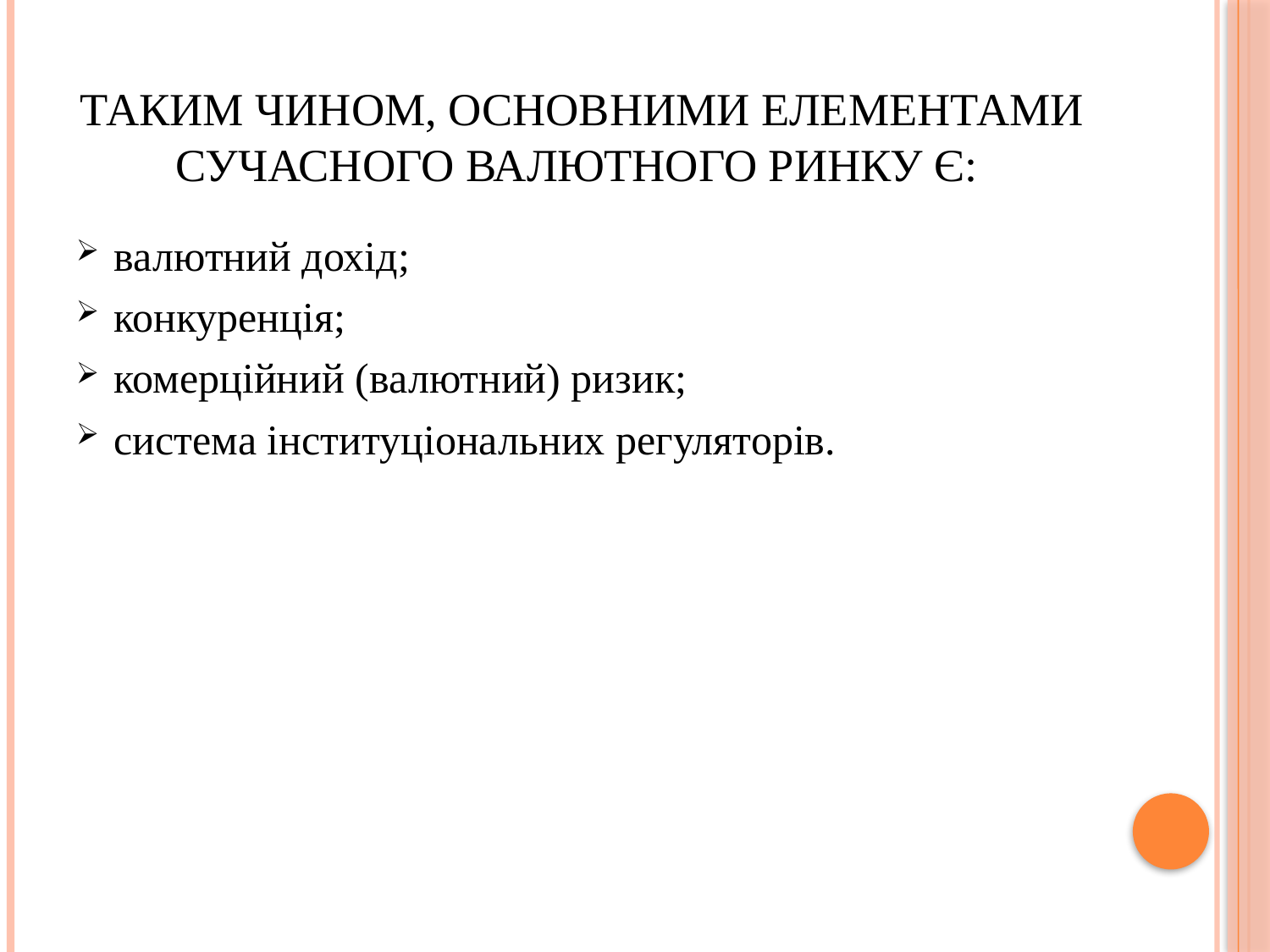

# Таким чином, основними елементами сучасного валютного ринку є:
валютний дохід;
конкуренція;
комерційний (валютний) ризик;
система інституціональних регуляторів.